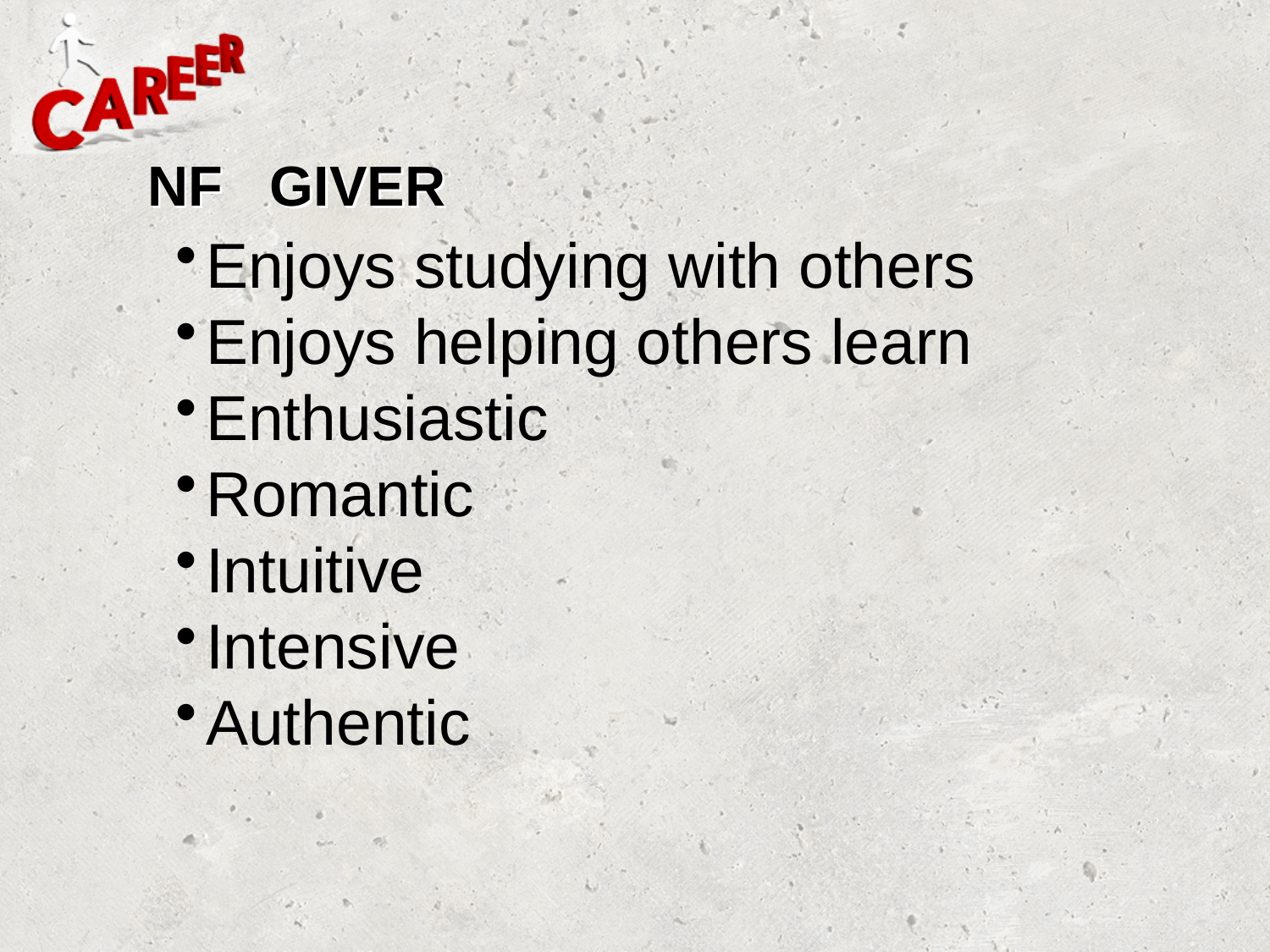

# NF   GIVER
Enjoys studying with others
Enjoys helping others learn
Enthusiastic
Romantic
Intuitive
Intensive
Authentic